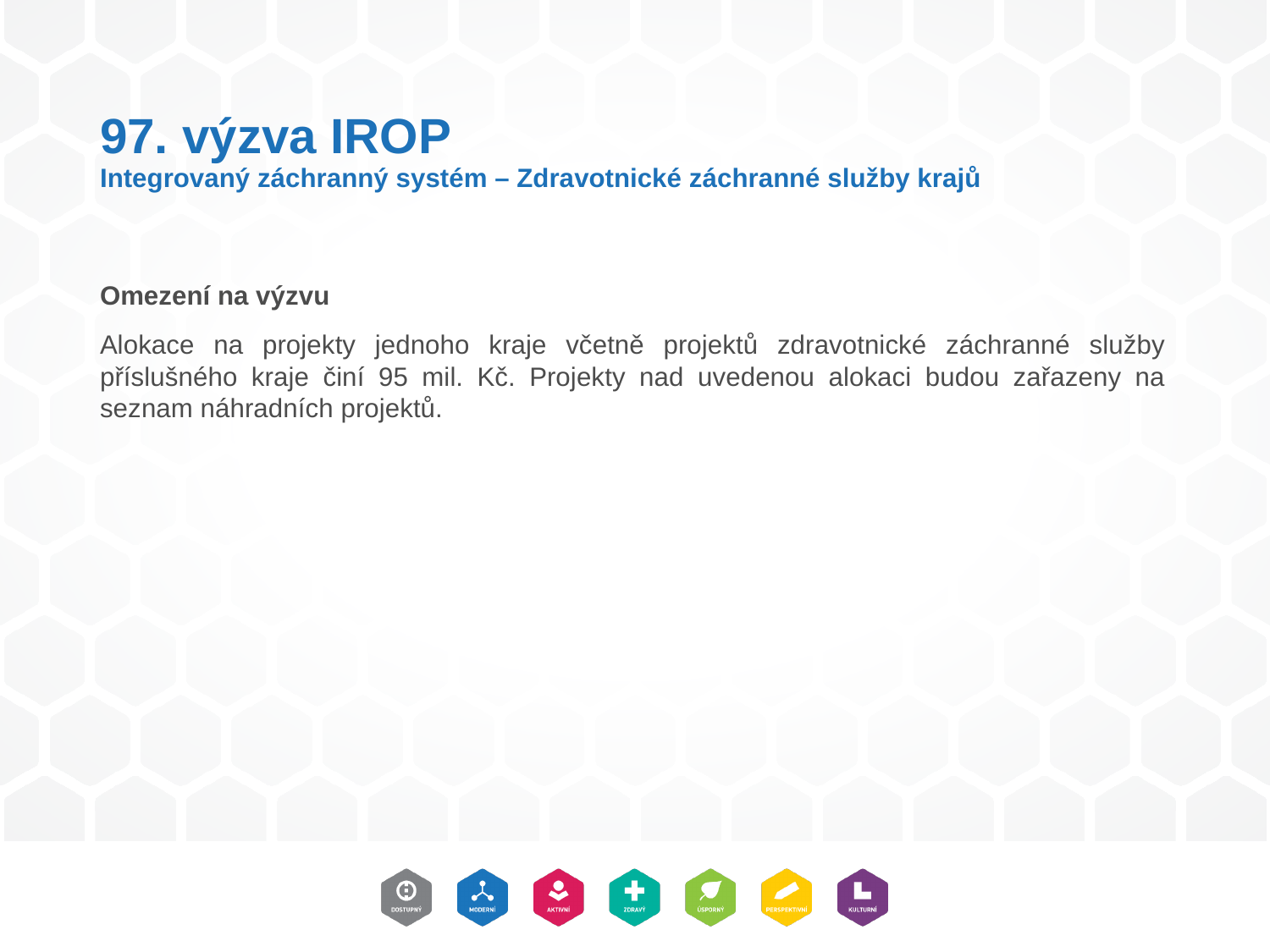

# 97. výzva IROP Integrovaný záchranný systém – Zdravotnické záchranné služby krajů
Omezení na výzvu
Alokace na projekty jednoho kraje včetně projektů zdravotnické záchranné služby příslušného kraje činí 95 mil. Kč. Projekty nad uvedenou alokaci budou zařazeny na seznam náhradních projektů.